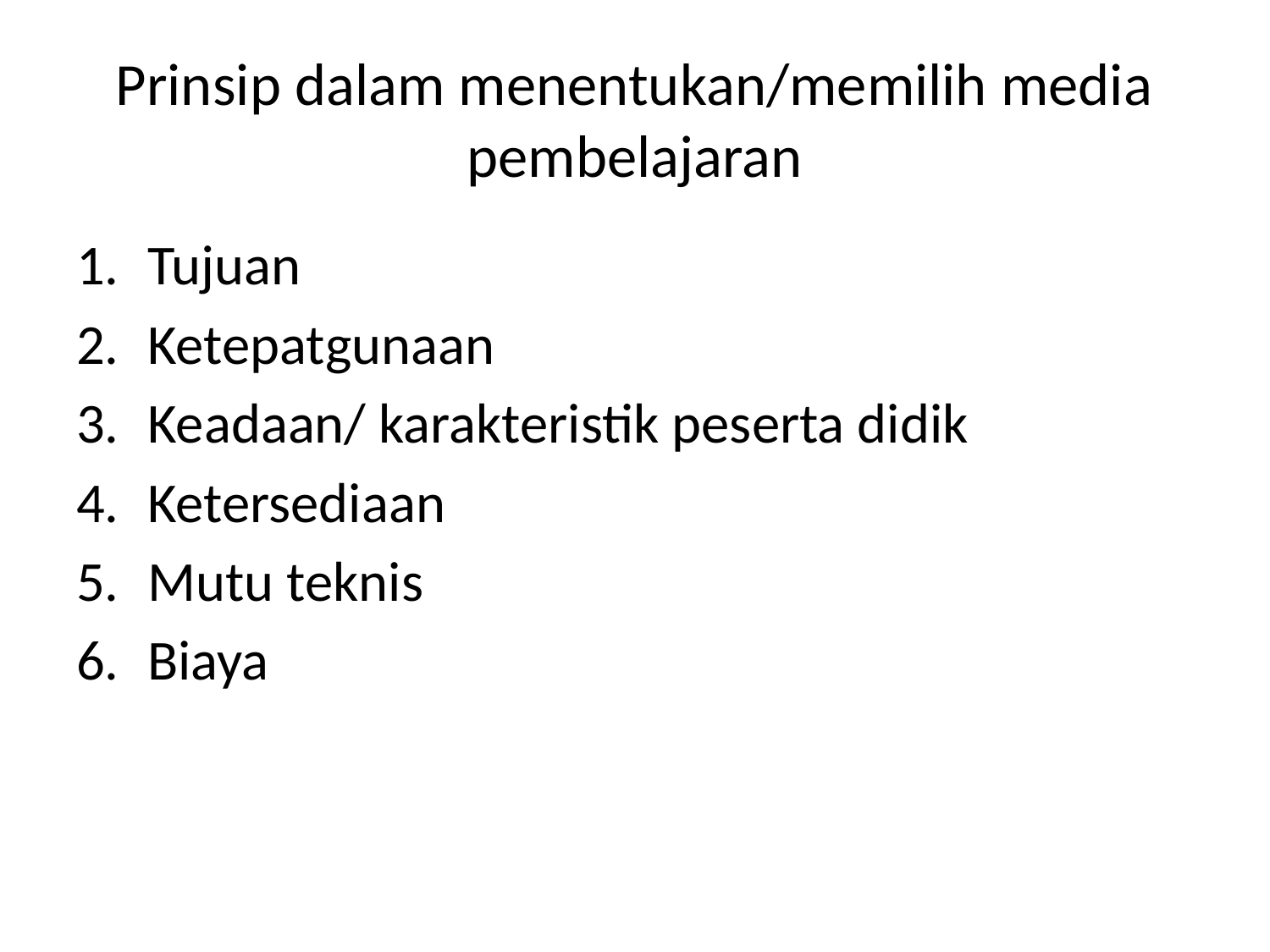

# Prinsip dalam menentukan/memilih media pembelajaran
Tujuan
Ketepatgunaan
Keadaan/ karakteristik peserta didik
Ketersediaan
Mutu teknis
Biaya